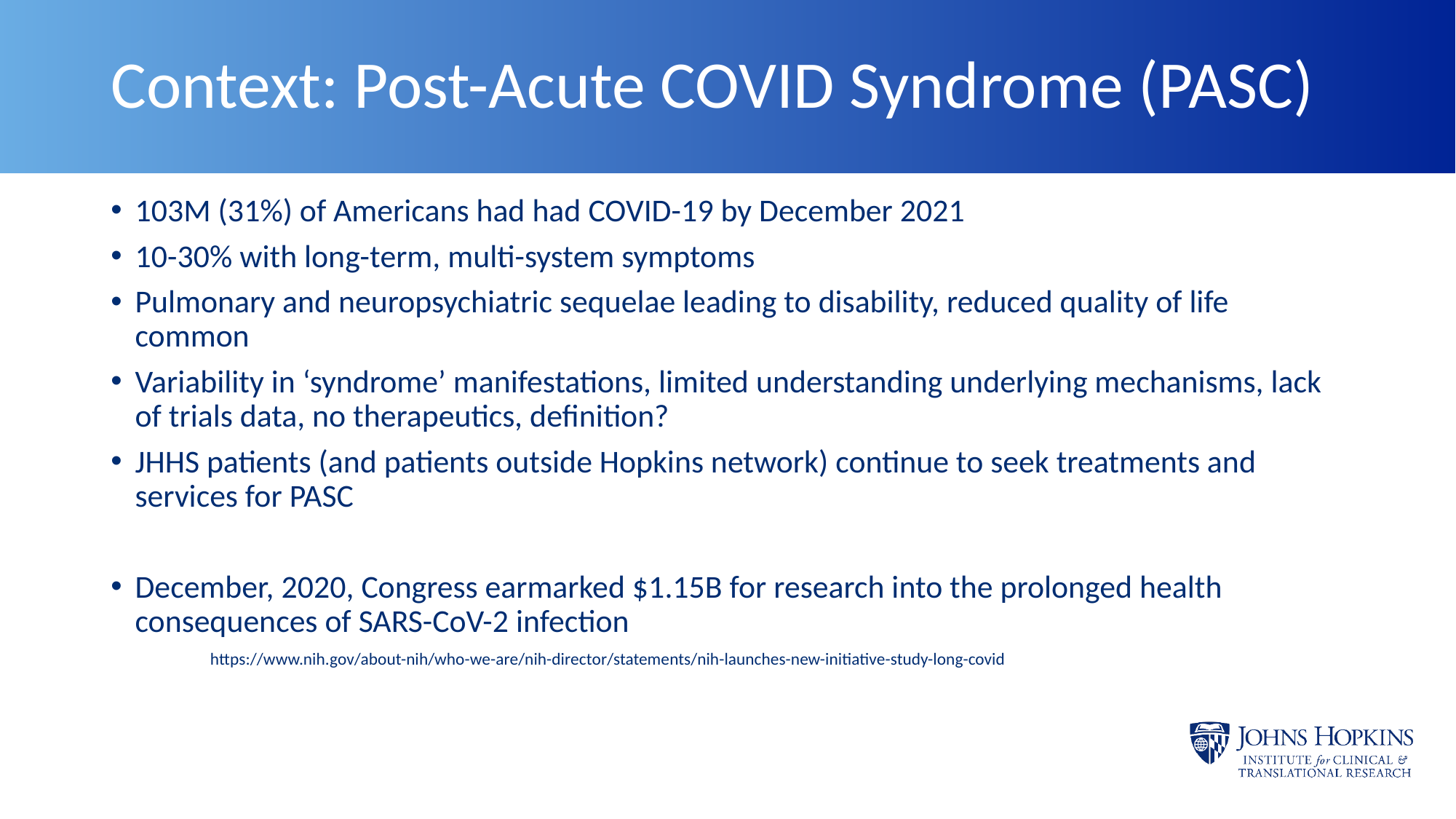

# Context: Post-Acute COVID Syndrome (PASC)
103M (31%) of Americans had had COVID-19 by December 2021
10-30% with long-term, multi-system symptoms
Pulmonary and neuropsychiatric sequelae leading to disability, reduced quality of life common
Variability in ‘syndrome’ manifestations, limited understanding underlying mechanisms, lack of trials data, no therapeutics, definition?
JHHS patients (and patients outside Hopkins network) continue to seek treatments and services for PASC

December, 2020, Congress earmarked $1.15B for research into the prolonged health consequences of SARS-CoV-2 infection
                          https://www.nih.gov/about-nih/who-we-are/nih-director/statements/nih-launches-new-initiative-study-long-covid